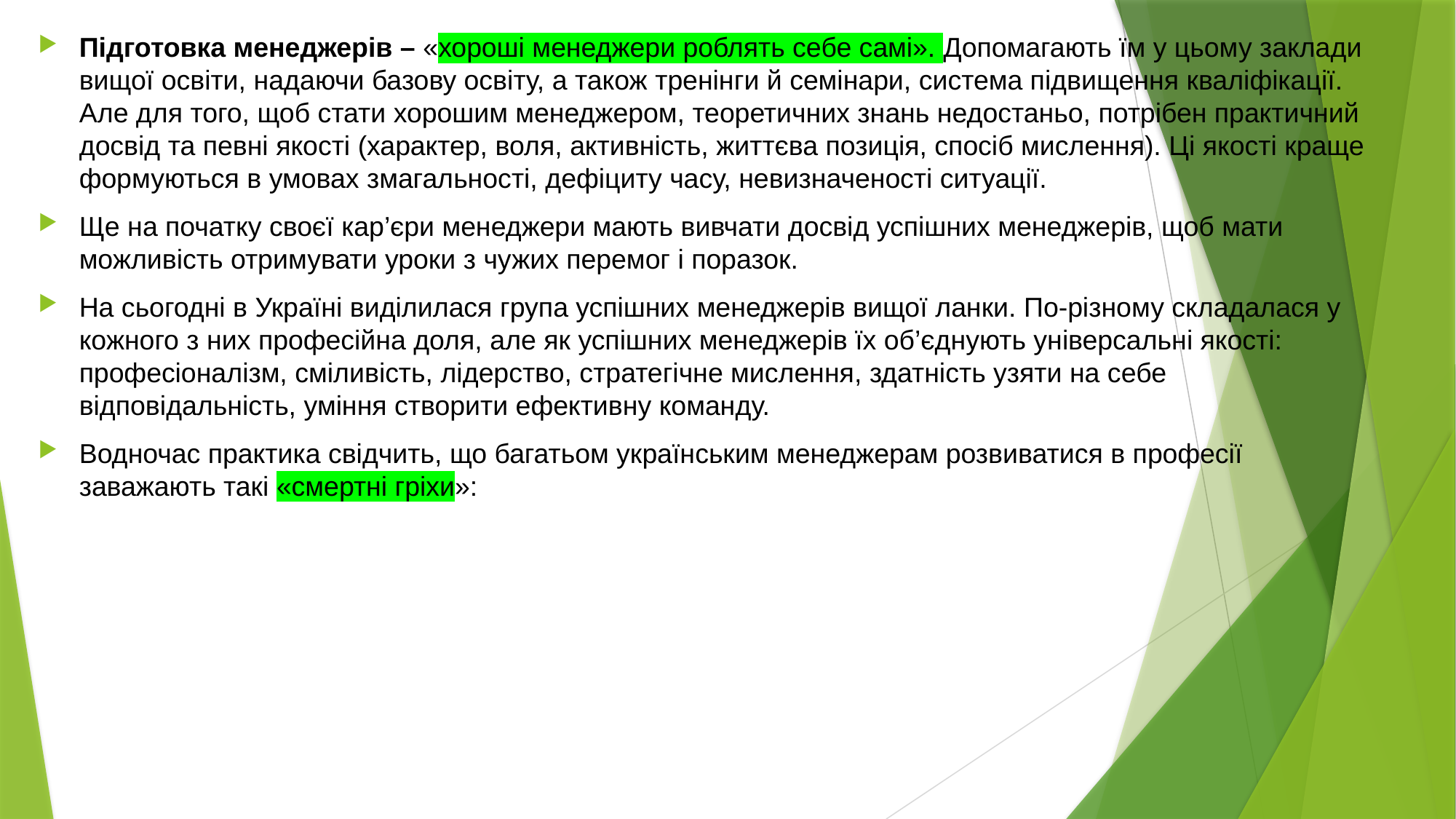

Підготовка менеджерів – «хороші менеджери роблять себе самі». Допомагають їм у цьому заклади вищої освіти, надаючи базову освіту, а також тренінги й семінари, система підвищення кваліфікації. Але для того, щоб стати хорошим менеджером, теоретичних знань недостаньо, потрібен практичний досвід та певні якості (характер, воля, активність, життєва позиція, спосіб мислення). Ці якості краще формуються в умовах змагальності, дефіциту часу, невизначеності ситуації.
Ще на початку своєї кар’єри менеджери мають вивчати досвід успішних менеджерів, щоб мати можливість отримувати уроки з чужих перемог і поразок.
На сьогодні в Україні виділилася група успішних менеджерів вищої ланки. По-різному складалася у кожного з них професійна доля, але як успішних менеджерів їх об’єднують універсальні якості: професіоналізм, сміливість, лідерство, стратегічне мислення, здатність узяти на себе відповідальність, уміння створити ефективну команду.
Водночас практика свідчить, що багатьом українським менеджерам розвиватися в професії заважають такі «смертні гріхи»: